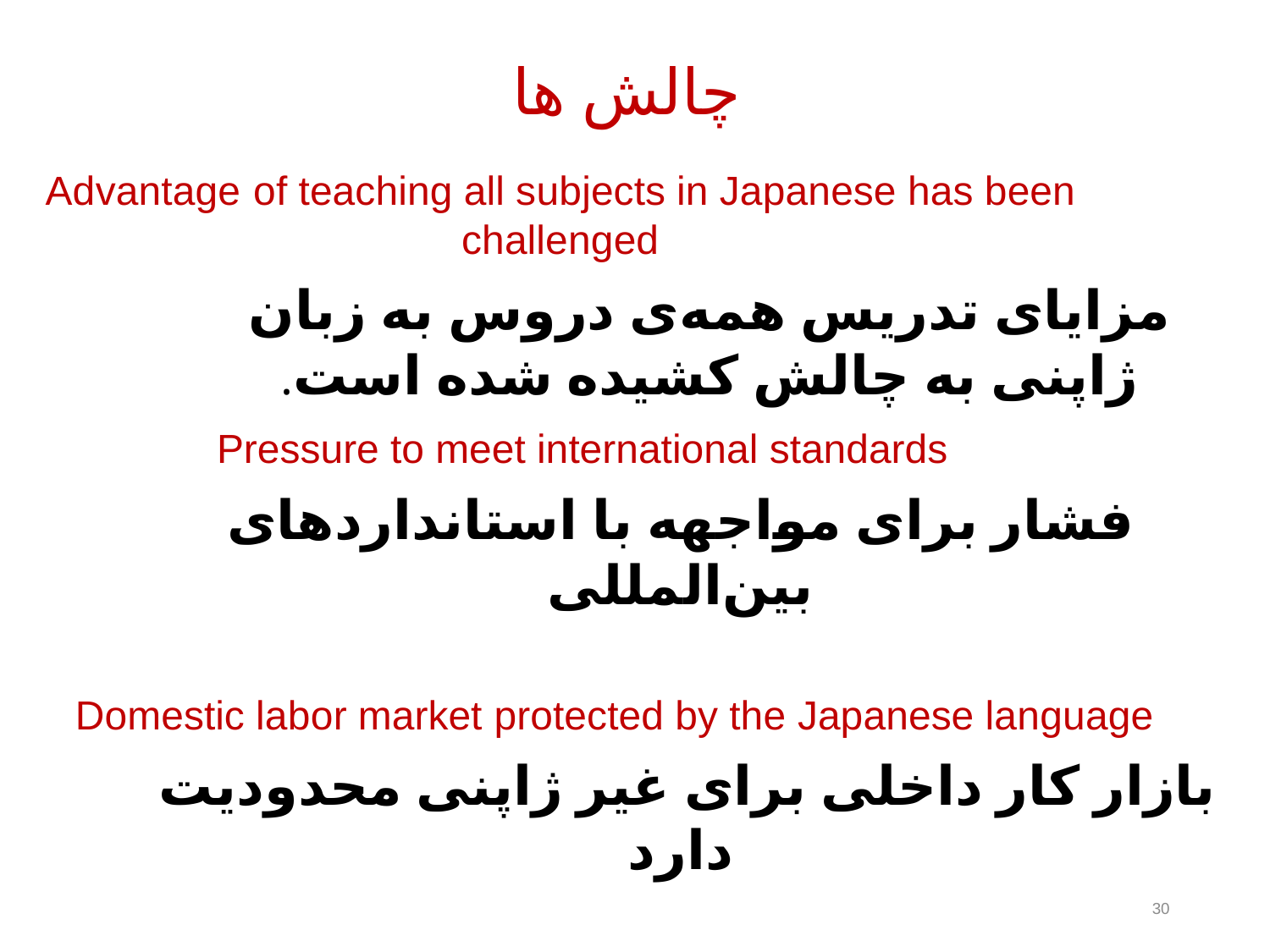

# چالش ها
Advantage of teaching all subjects in Japanese has been challenged
مزایای تدریس همه‌ی دروس به زبان ژاپنی به چالش کشیده شده است.
Pressure to meet international standards
فشار برای مواجهه با استانداردهای بین‌المللی

　Domestic labor market protected by the Japanese language
بازار کار داخلی برای غیر ژاپنی محدودیت  دارد
30